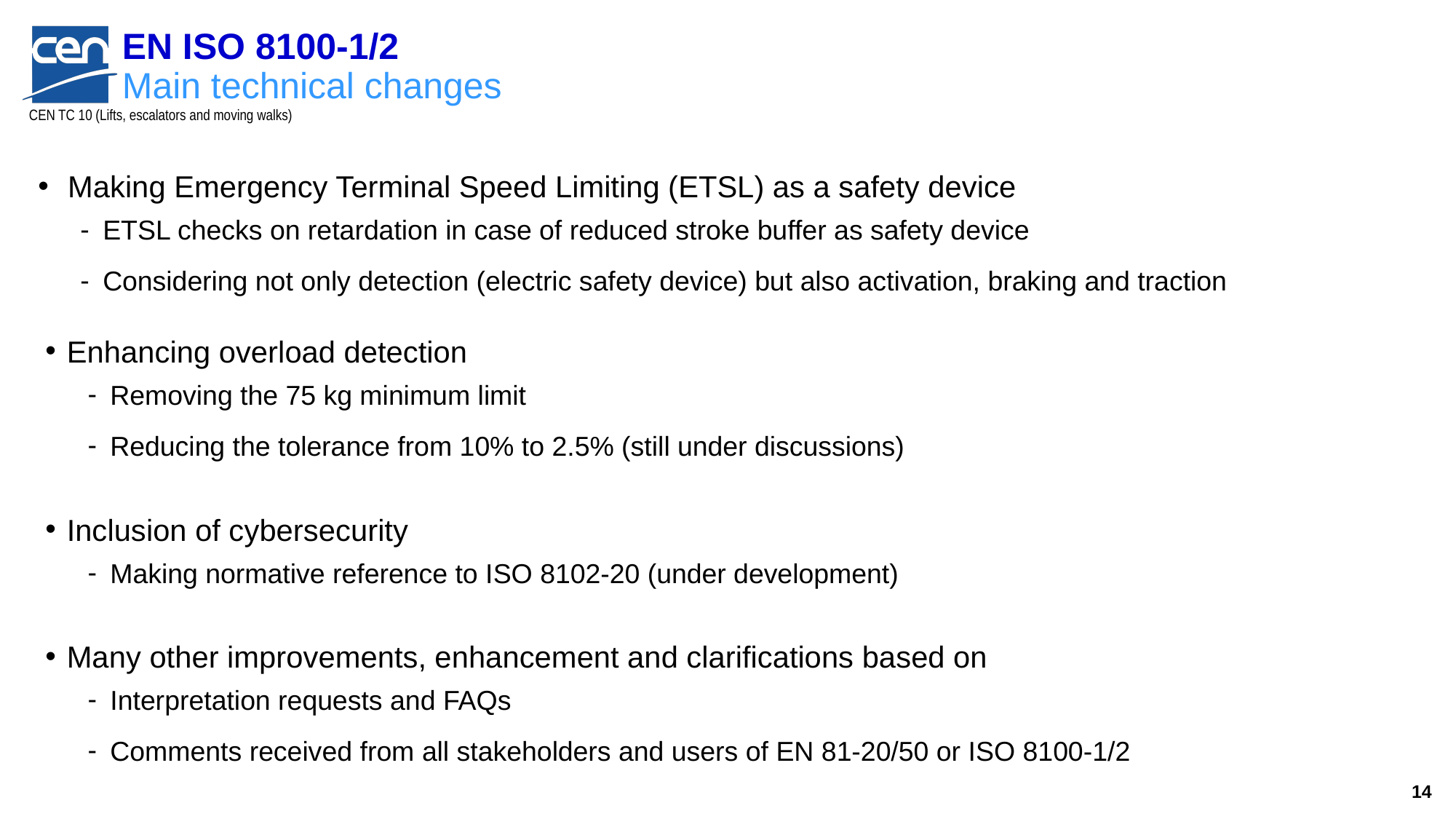

# EN ISO 8100-1/2 Main technical changes
 Making Emergency Terminal Speed Limiting (ETSL) as a safety device
ETSL checks on retardation in case of reduced stroke buffer as safety device
Considering not only detection (electric safety device) but also activation, braking and traction
Enhancing overload detection
Removing the 75 kg minimum limit
Reducing the tolerance from 10% to 2.5% (still under discussions)
Inclusion of cybersecurity
Making normative reference to ISO 8102-20 (under development)
Many other improvements, enhancement and clarifications based on
Interpretation requests and FAQs
Comments received from all stakeholders and users of EN 81-20/50 or ISO 8100-1/2